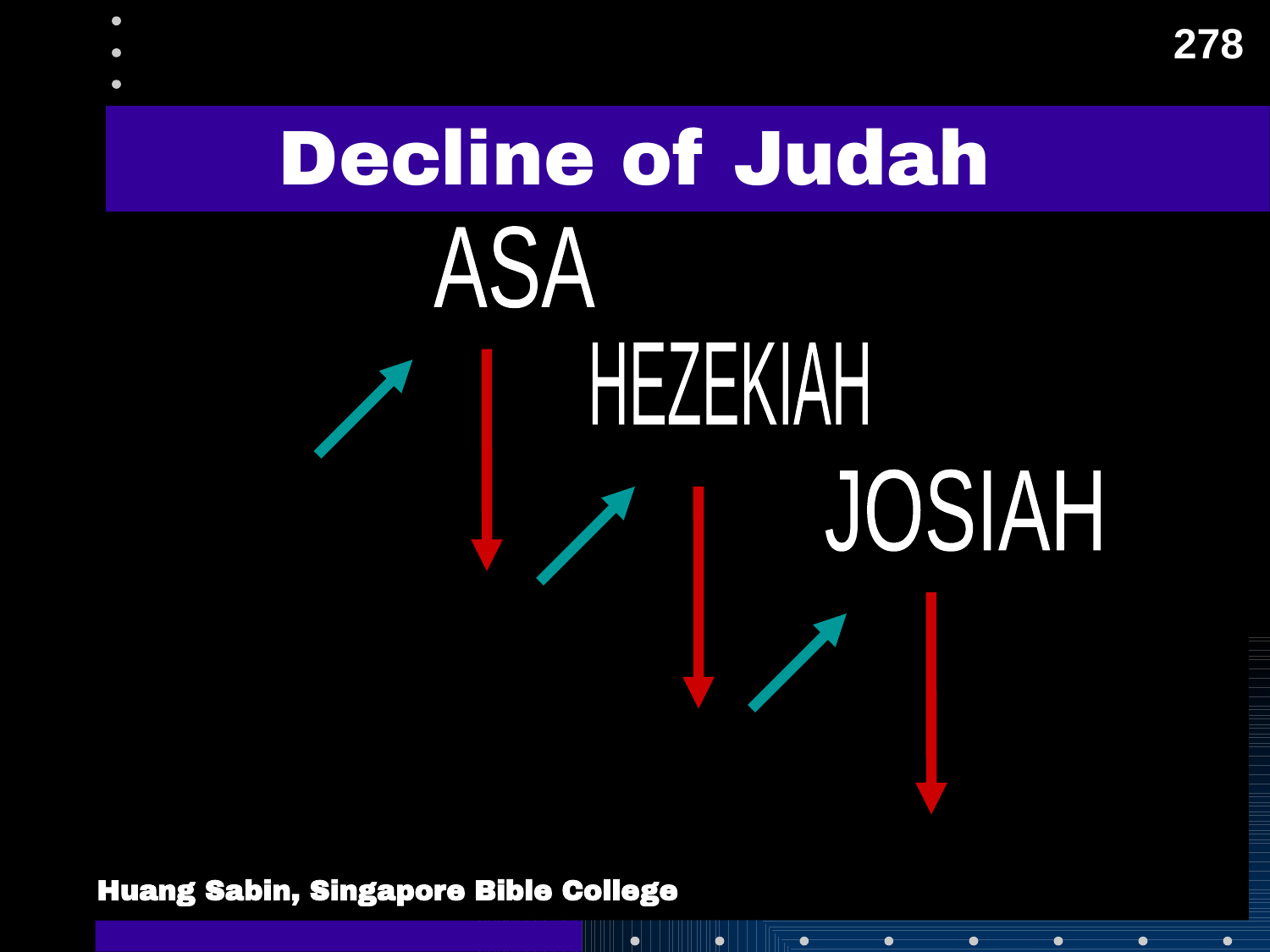

278
# Decline of Judah
ASA

HEZEKIAH

REHOBOAM

JOSIAH

ATHALIAH

MANASSEH
ZEDEKIAH
Huang Sabin, Singapore Bible College